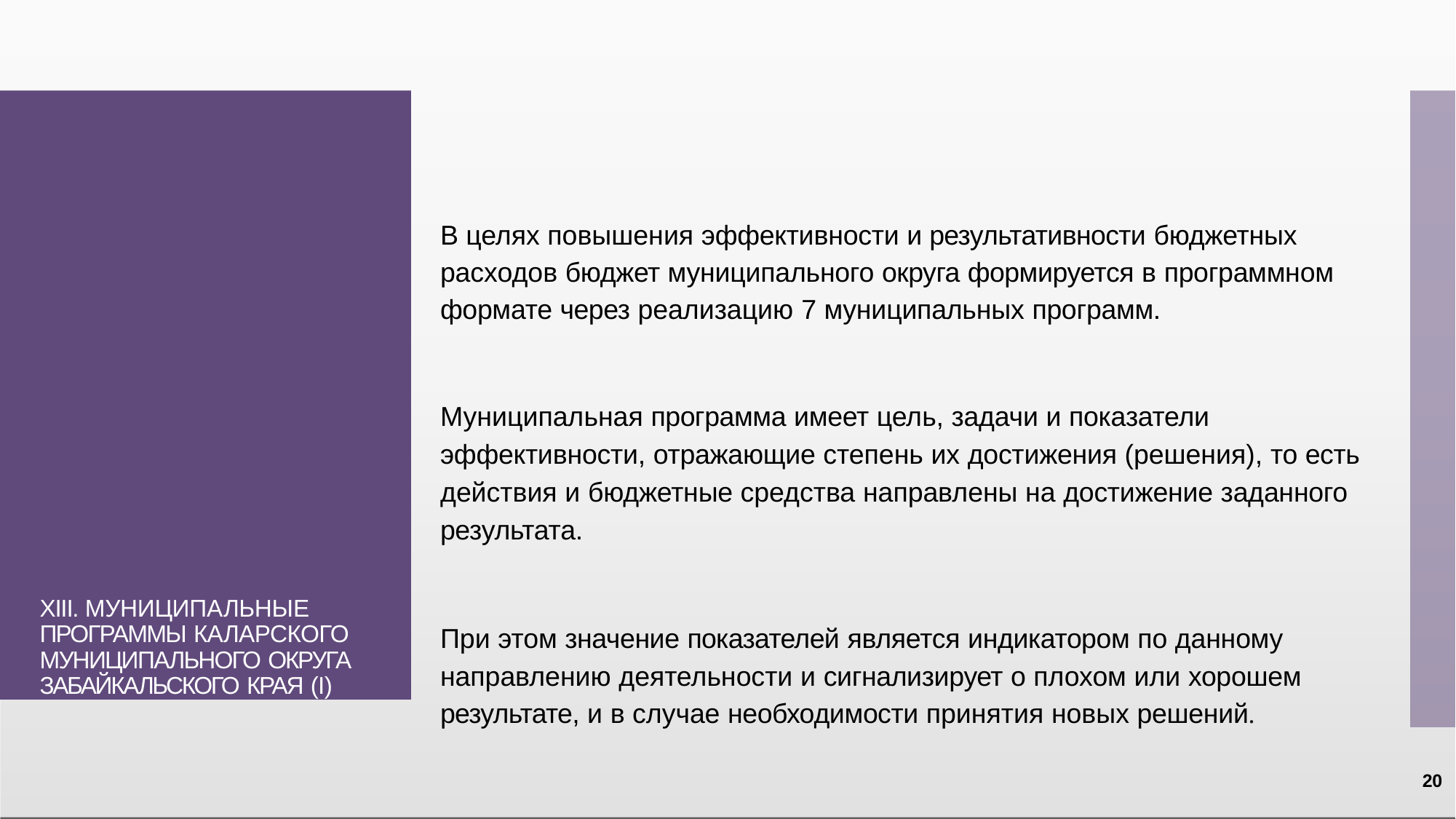

XIII. МУНИЦИПАЛЬНЫЕ ПРОГРАММЫ КАЛАРСКОГО МУНИЦИПАЛЬНОГО ОКРУГА ЗАБАЙКАЛЬСКОГО КРАЯ (I)

# В целях повышения эффективности и результативности бюджетных расходов бюджет муниципального округа формируется в программном формате через реализацию 7 муниципальных программ.
Муниципальная программа имеет цель, задачи и показатели
эффективности, отражающие степень их достижения (решения), то есть
действия и бюджетные средства направлены на достижение заданного
результата.

При этом значение показателей является индикатором по данному направлению деятельности и сигнализирует о плохом или хорошем результате, и в случае необходимости принятия новых решений.
20